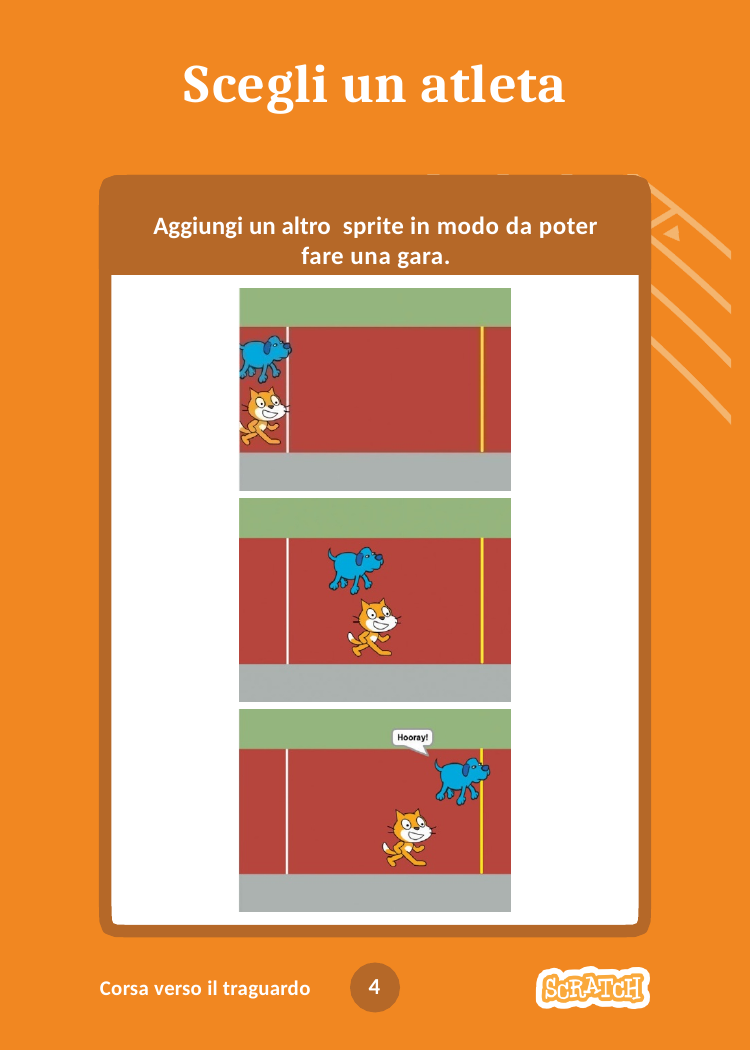

# Scegli un atleta

Aggiungi un altro  sprite in modo da poter fare una gara.

4
Corsa verso il traguardo